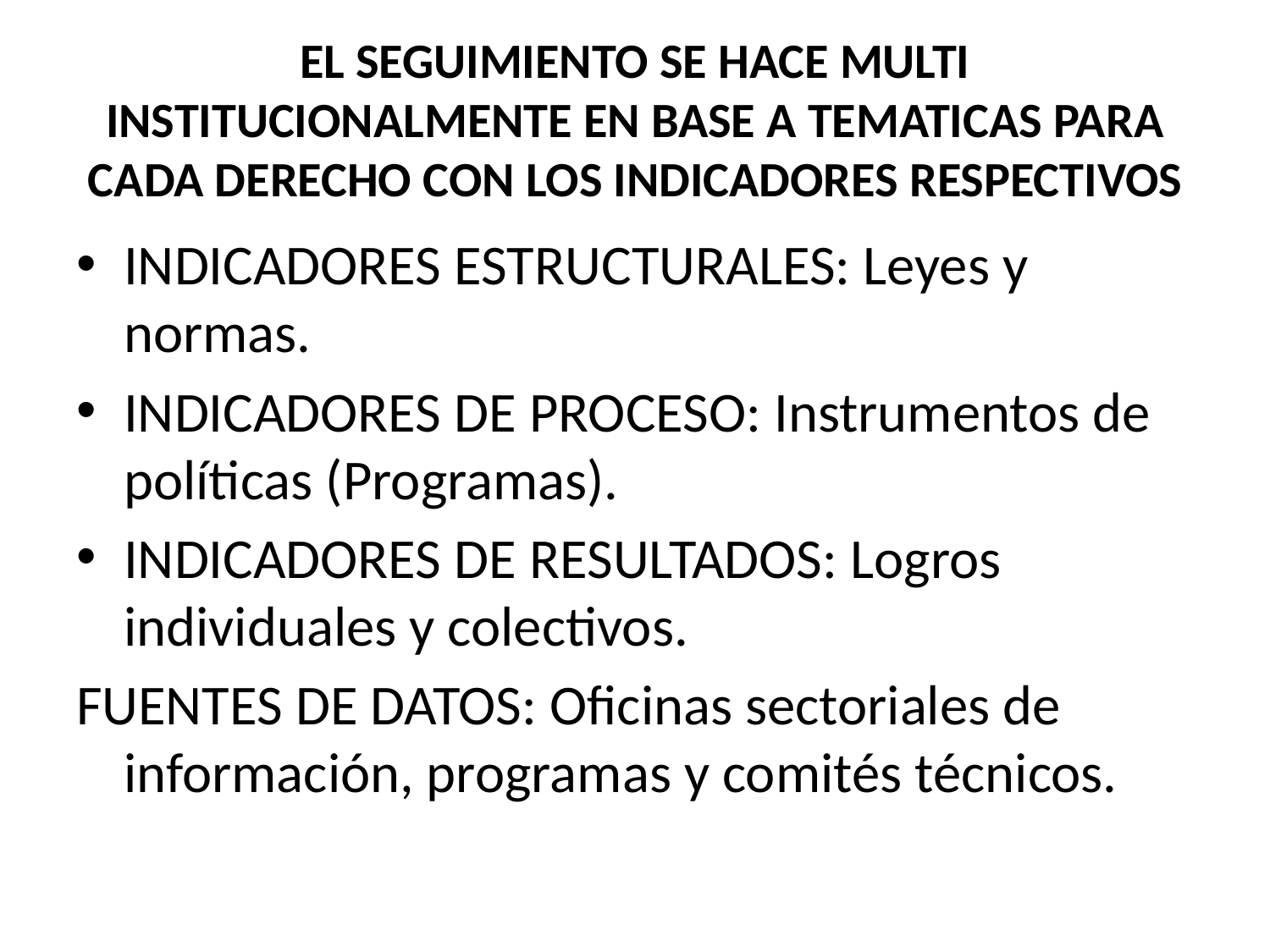

# EL SEGUIMIENTO SE HACE MULTI INSTITUCIONALMENTE EN BASE A TEMATICAS PARA CADA DERECHO CON LOS INDICADORES RESPECTIVOS
INDICADORES ESTRUCTURALES: Leyes y normas.
INDICADORES DE PROCESO: Instrumentos de políticas (Programas).
INDICADORES DE RESULTADOS: Logros individuales y colectivos.
FUENTES DE DATOS: Oficinas sectoriales de información, programas y comités técnicos.